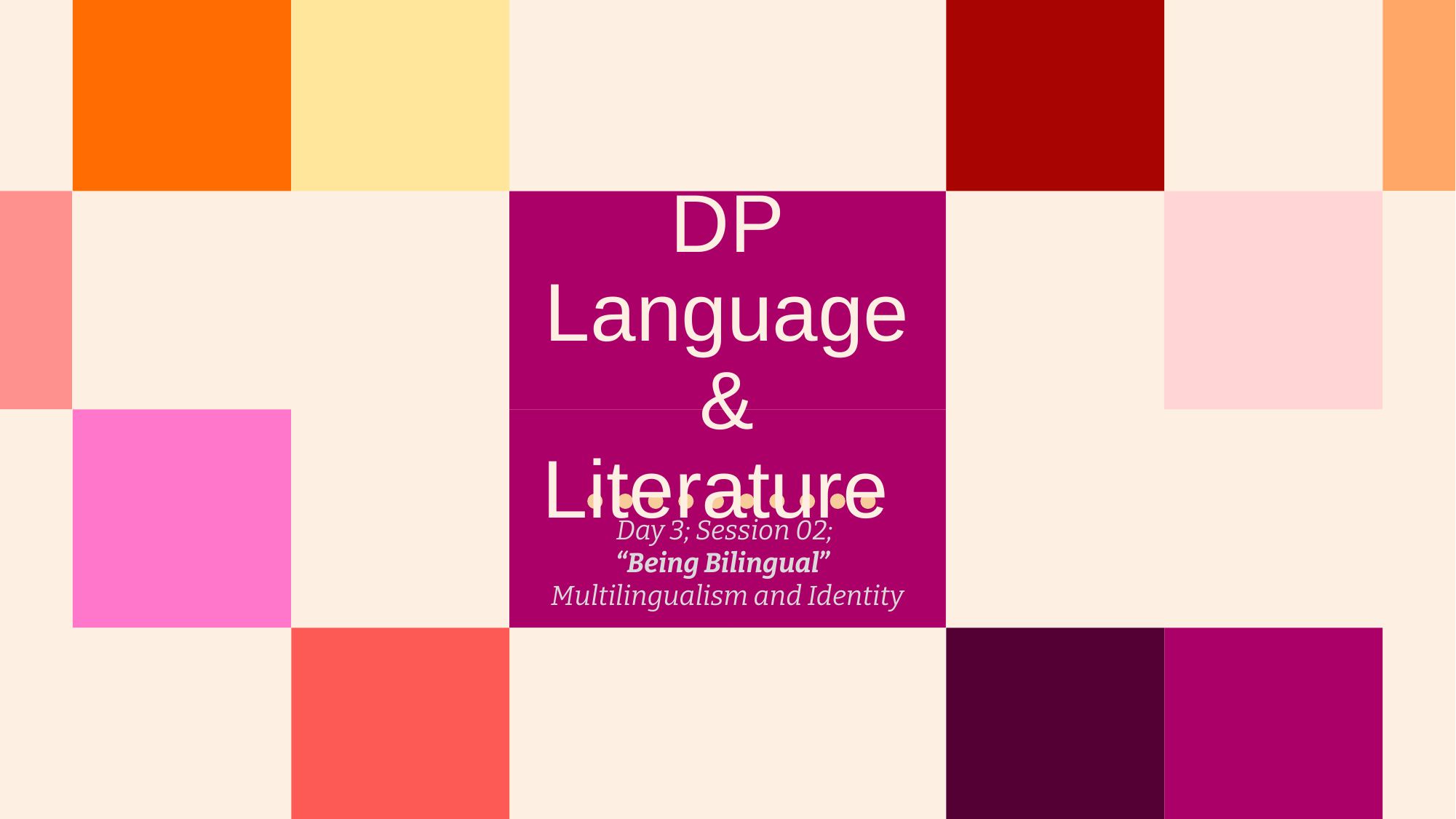

# DP Language & Literature
Day 3; Session 02;
“Being Bilingual”
Multilingualism and Identity